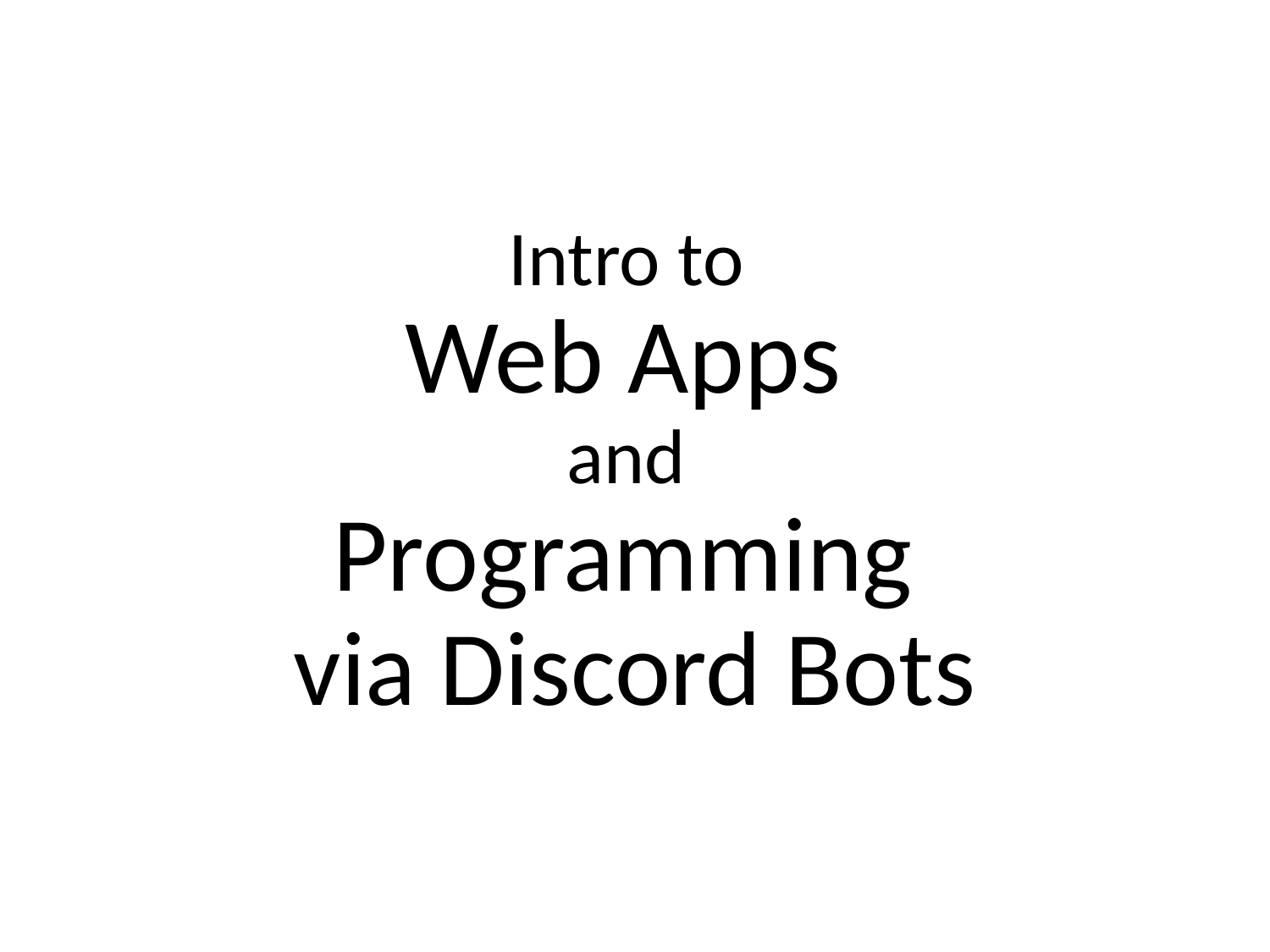

# Intro to Web Apps and Programming via Discord Bots